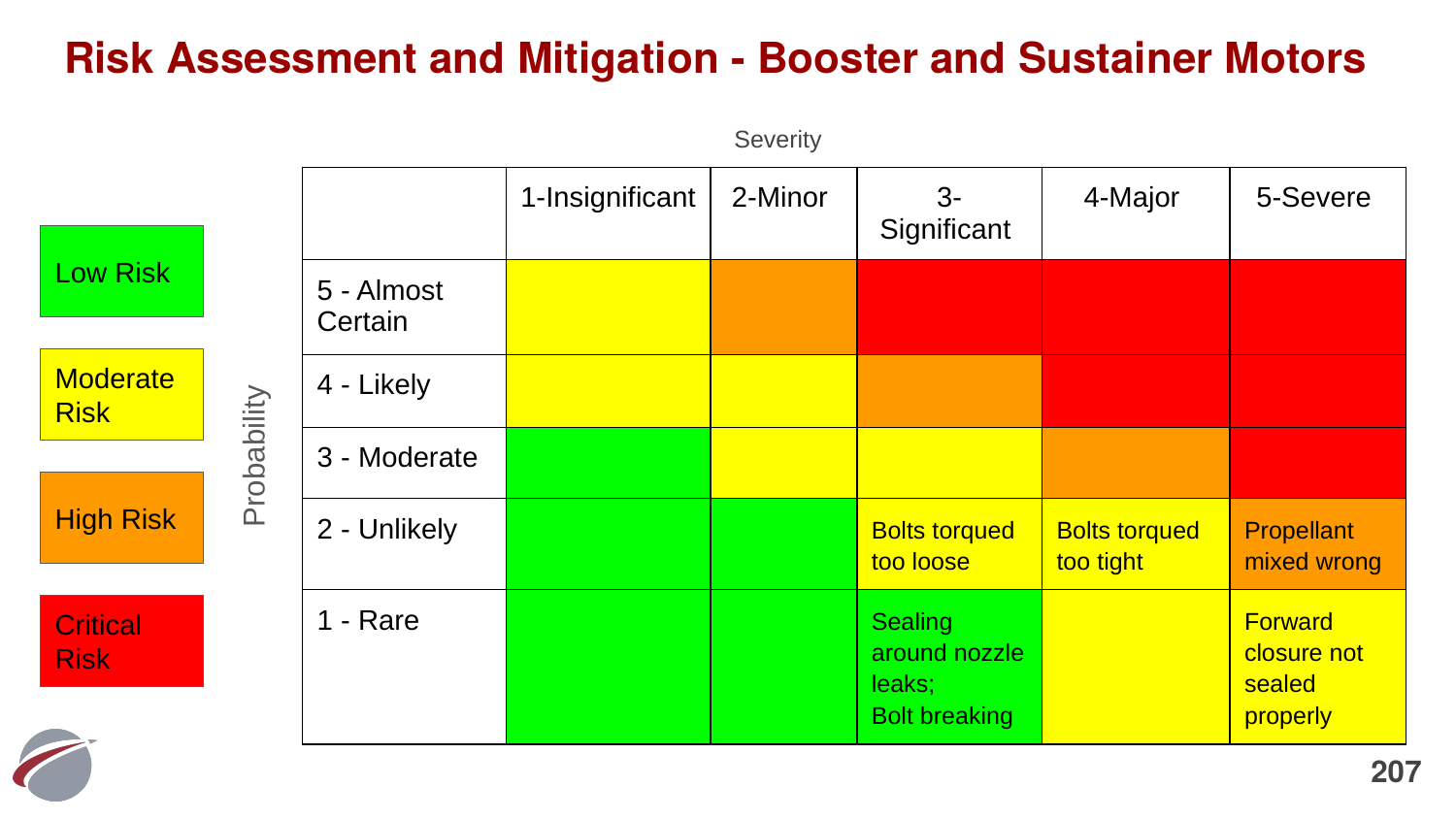

# Risk Assessment and Mitigation - Booster and Sustainer Motors

Severity
|  | 1-Insignificant | 2-Minor | 3-Significant | 4-Major | 5-Severe |
| --- | --- | --- | --- | --- | --- |
| 5 - Almost Certain |  |  |  |  |  |
| 4 - Likely |  |  |  |  |  |
| 3 - Moderate |  |  |  |  |  |
| 2 - Unlikely |  |  | Bolts torqued too loose | Bolts torqued too tight | Propellant mixed wrong |
| 1 - Rare |  |  | Sealing around nozzle leaks; Bolt breaking |  | Forward closure not sealed properly |
Low Risk
Moderate Risk
Probability
High Risk
Critical Risk
207